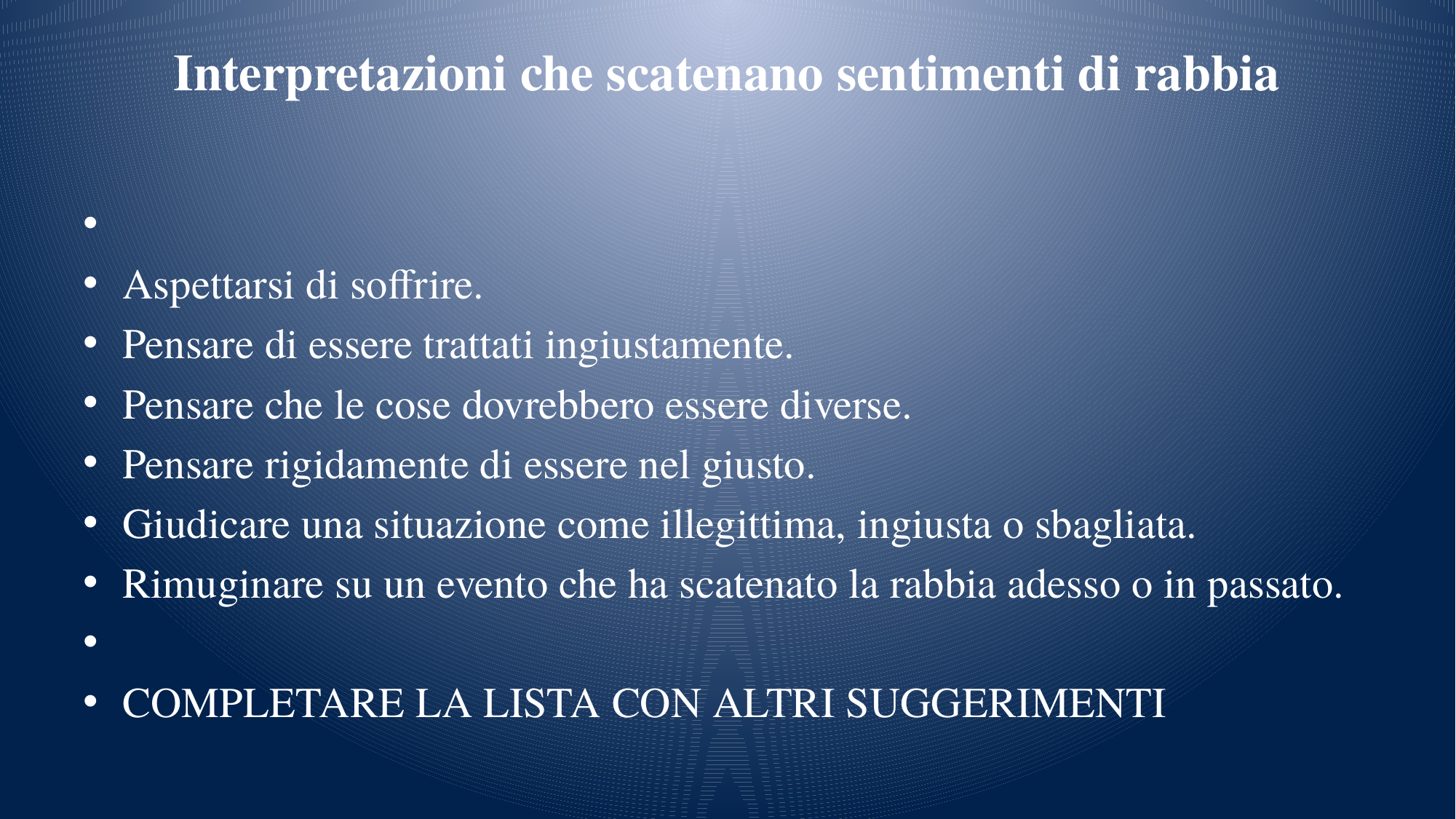

# Interpretazioni che scatenano sentimenti di rabbia

Aspettarsi di soffrire.
Pensare di essere trattati ingiustamente.
Pensare che le cose dovrebbero essere diverse.
Pensare rigidamente di essere nel giusto.
Giudicare una situazione come illegittima, ingiusta o sbagliata.
Rimuginare su un evento che ha scatenato la rabbia adesso o in passato.

COMPLETARE LA LISTA CON ALTRI SUGGERIMENTI